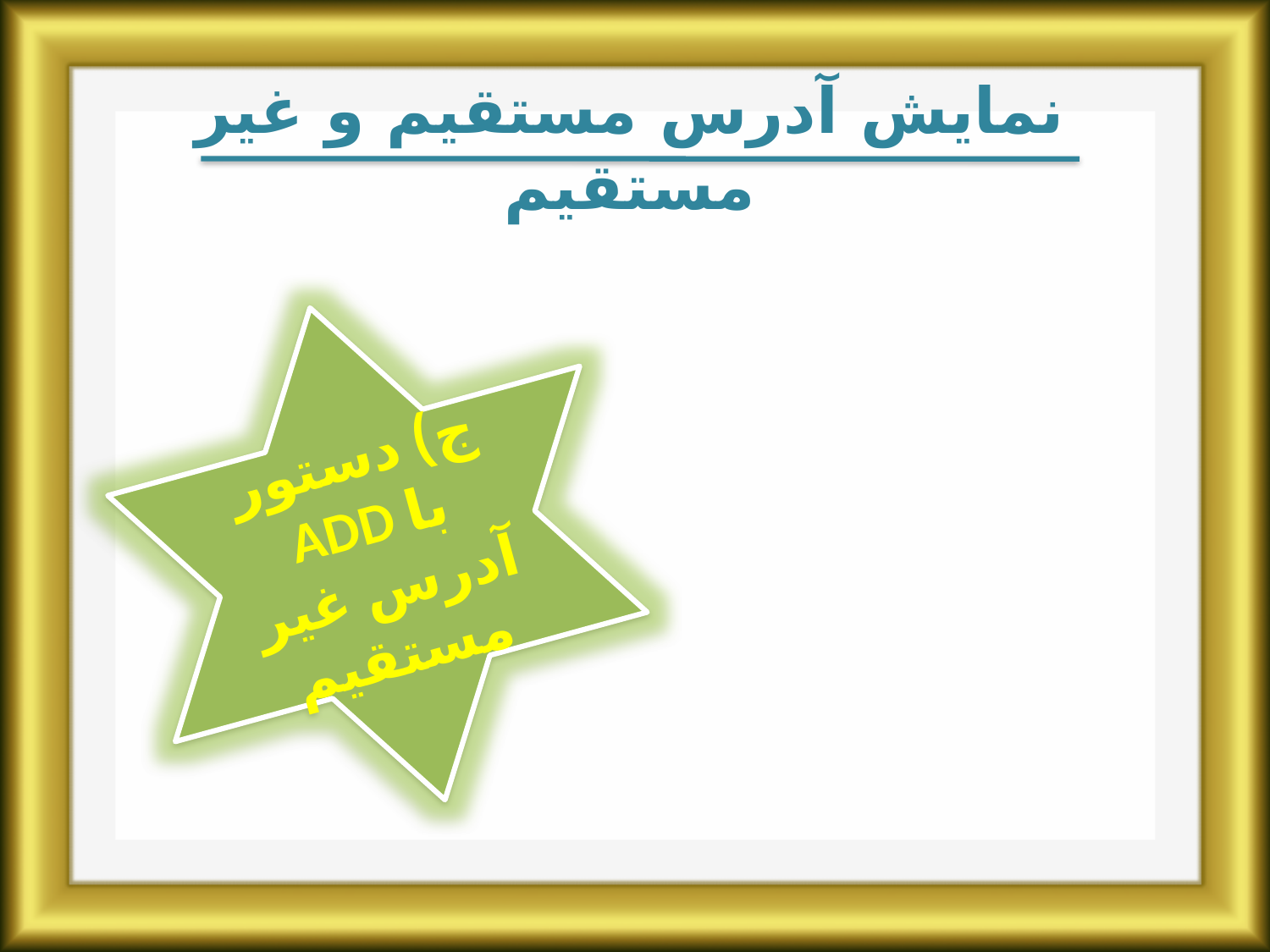

نمایش آدرس مستقیم و غیر مستقیم
حافظه

+
AC
35
300
1350
1

ADD
300
1350
عملوند
ج) دستور ADD با آدرس غیر مستقیم